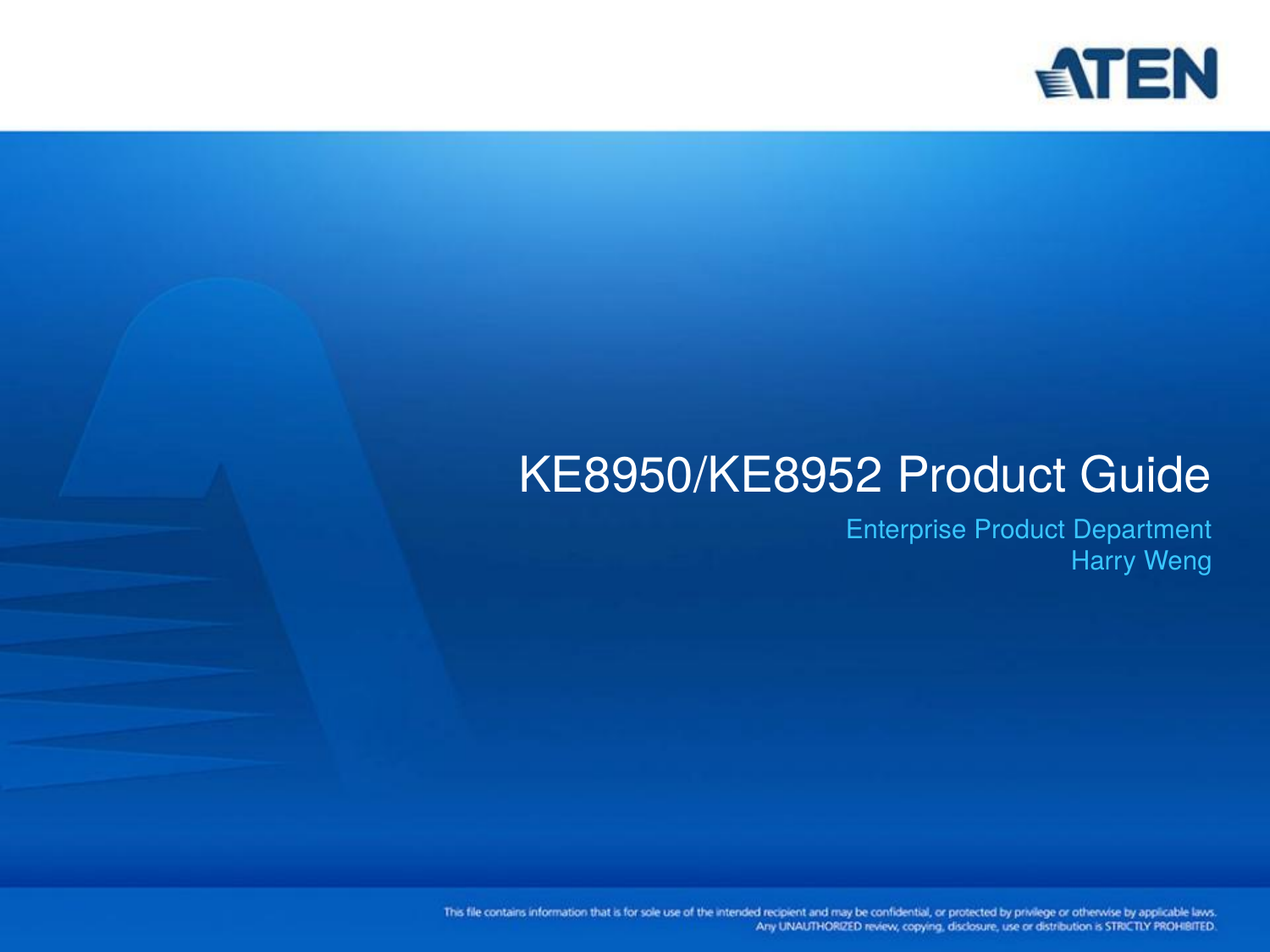

KE8950/KE8952 Product Guide

Enterprise Product Department
Harry Weng